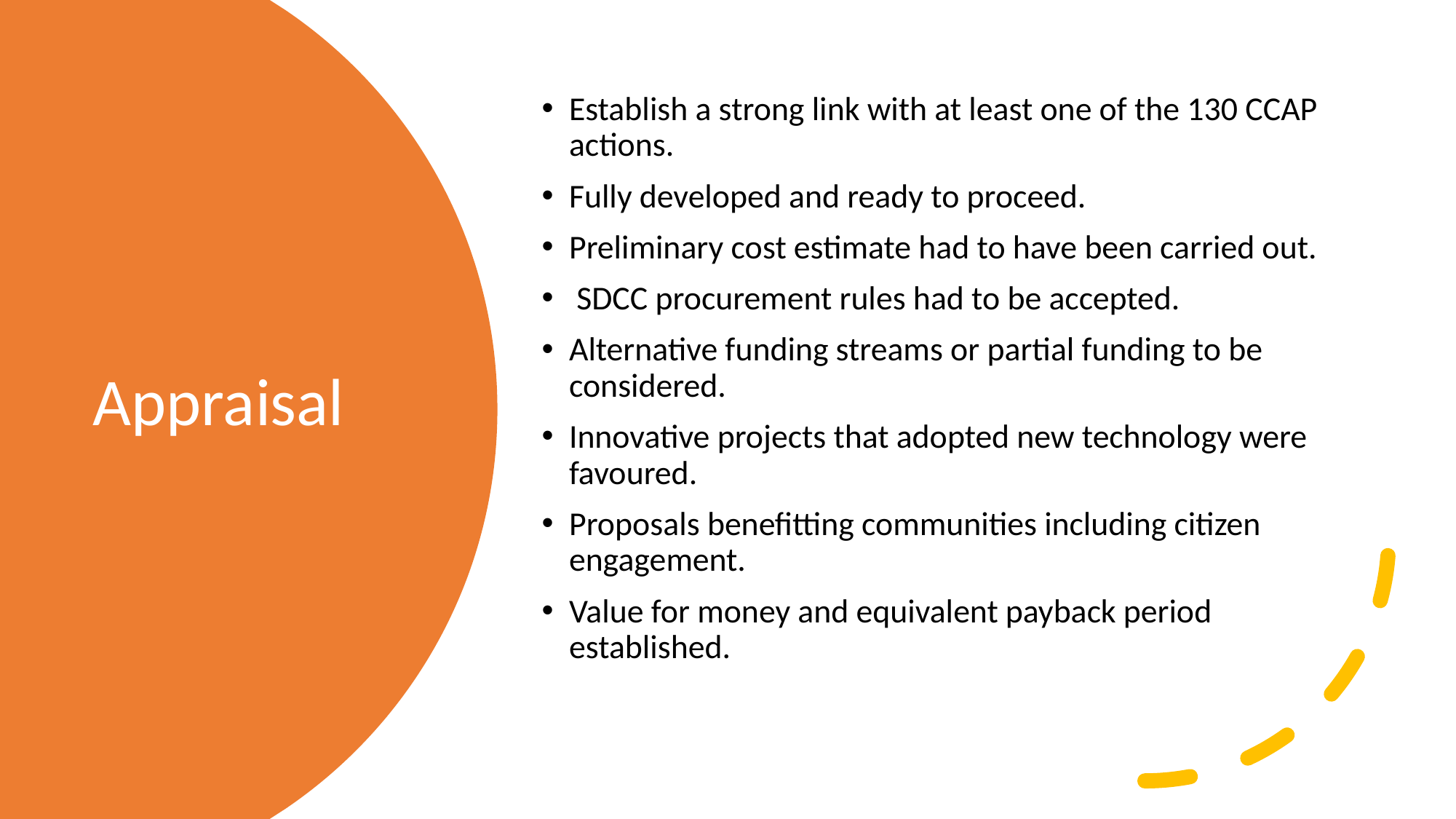

Establish a strong link with at least one of the 130 CCAP actions.
Fully developed and ready to proceed.
Preliminary cost estimate had to have been carried out.
 SDCC procurement rules had to be accepted.
Alternative funding streams or partial funding to be considered.
Innovative projects that adopted new technology were favoured.
Proposals benefitting communities including citizen engagement.
Value for money and equivalent payback period established.

# Appraisal